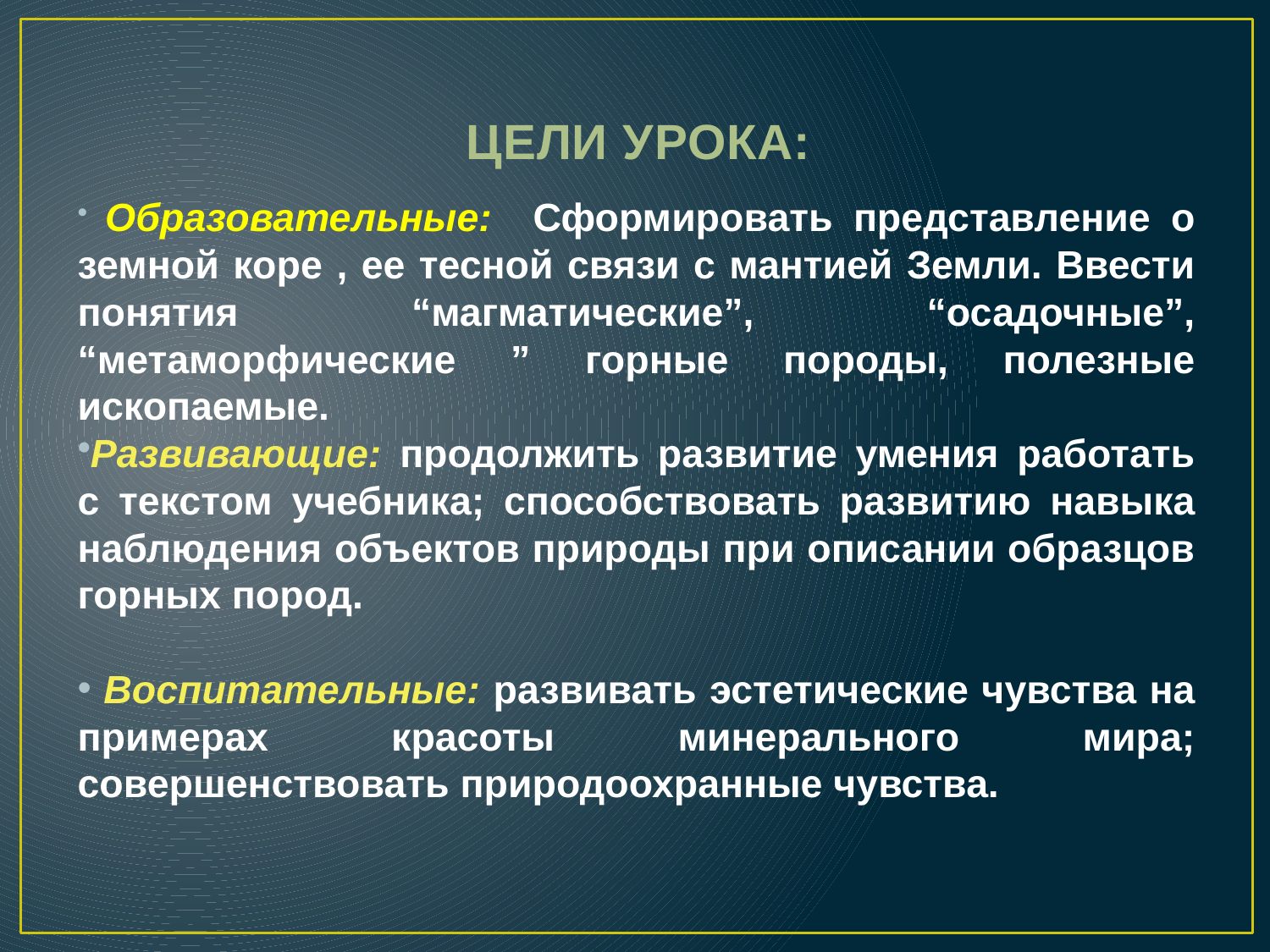

# ЦЕЛИ УРОКА:
 Образовательные:  Сформировать представление о земной коре , ее тесной связи с мантией Земли. Ввести понятия “магматические”, “осадочные”, “метаморфические ” горные породы, полезные ископаемые.
Развивающие: продолжить развитие умения работать с текстом учебника; способствовать развитию навыка наблюдения объектов природы при описании образцов горных пород.

 Воспитательные: развивать эстетические чувства на примерах красоты минерального мира; совершенствовать природоохранные чувства.